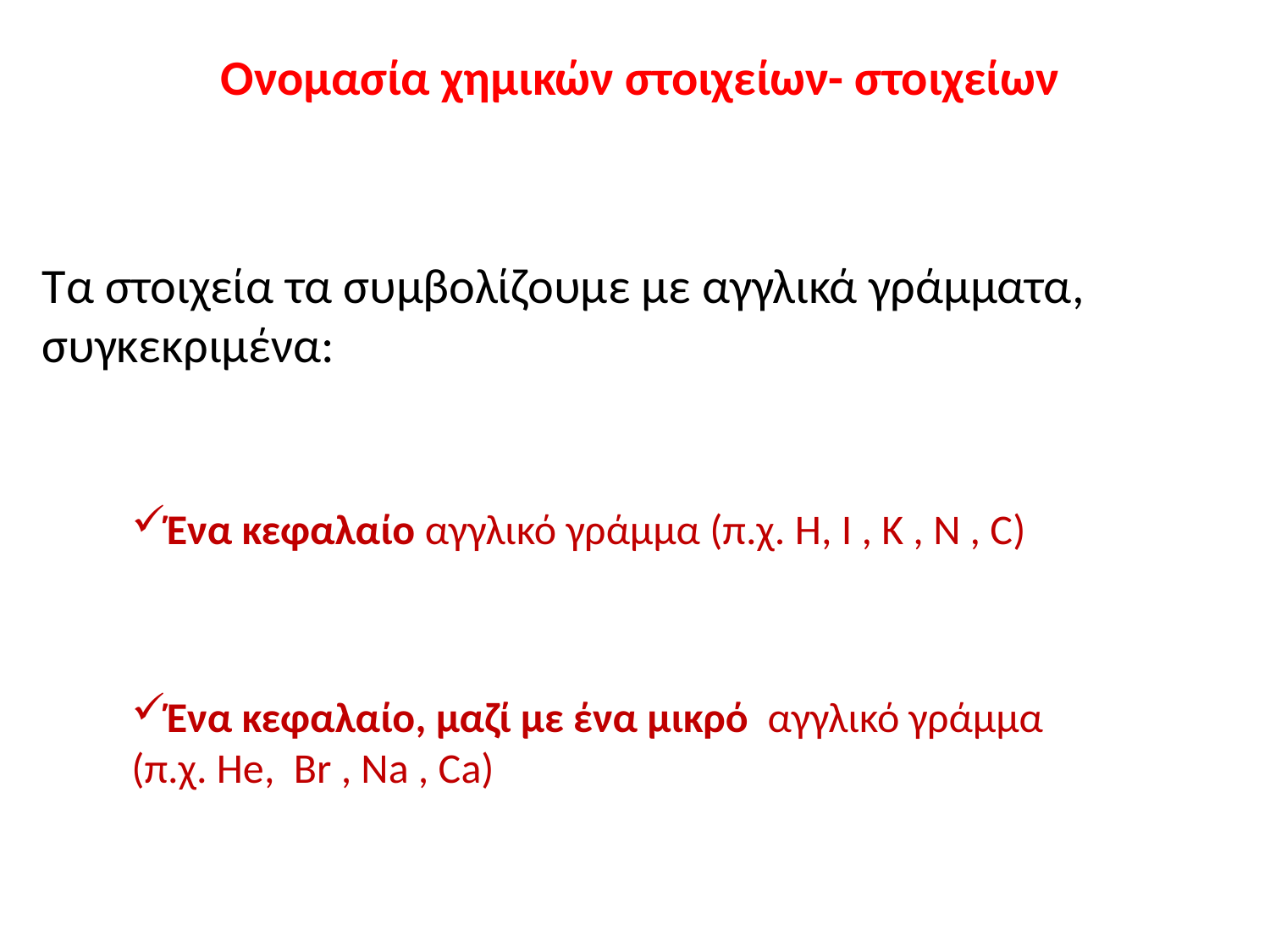

Ονομασία χημικών στοιχείων- στοιχείων
Τα στοιχεία τα συμβολίζουμε με αγγλικά γράμματα, συγκεκριμένα:
Ένα κεφαλαίο αγγλικό γράμμα (π.χ. H, I , K , N , C)
Ένα κεφαλαίο, μαζί με ένα μικρό  αγγλικό γράμμα (π.χ. He,  Br , Na , Ca)